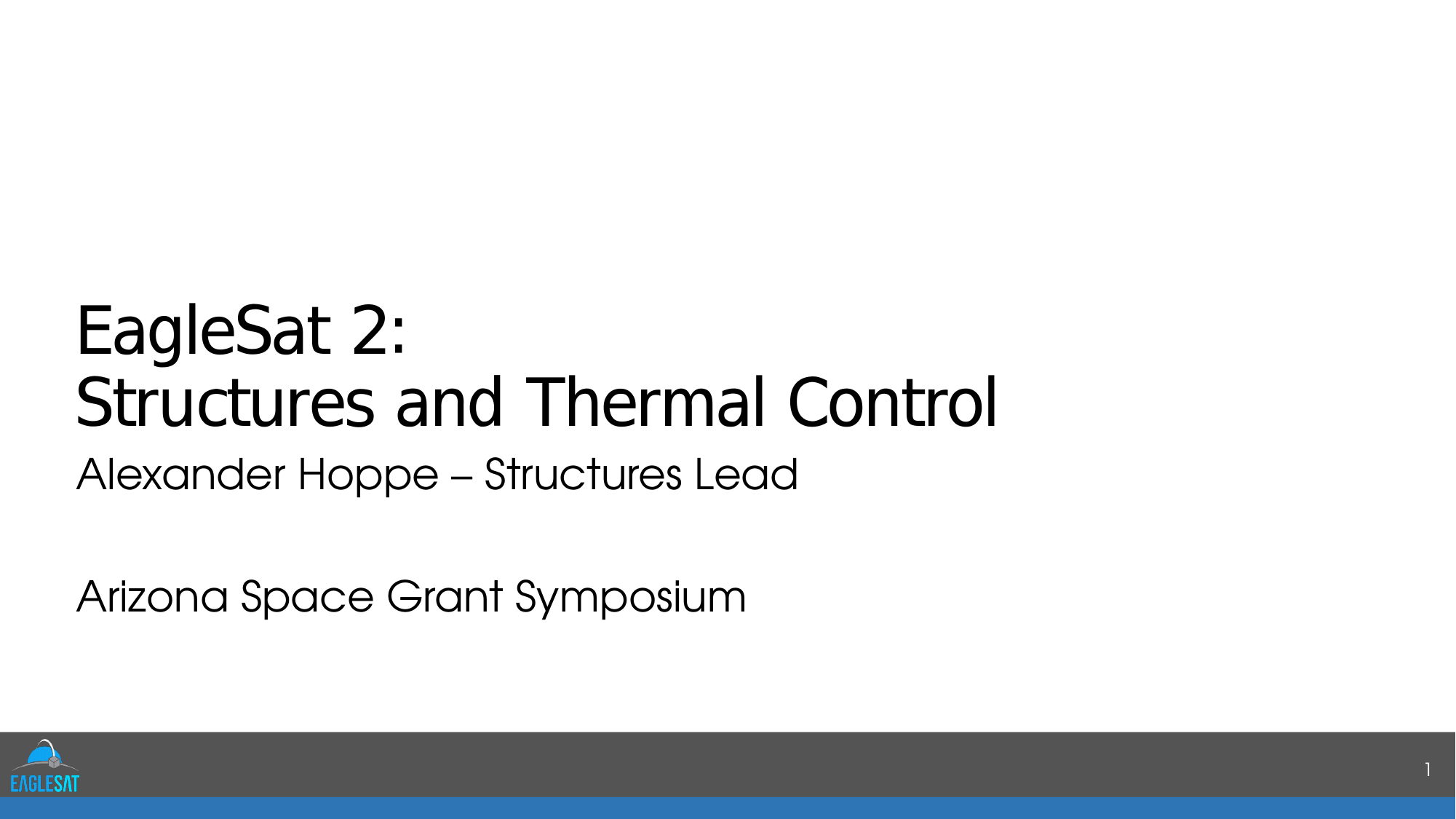

EagleSat 2:
Structures and Thermal Control
Alexander Hoppe – Structures Lead

Arizona Space Grant Symposium
1